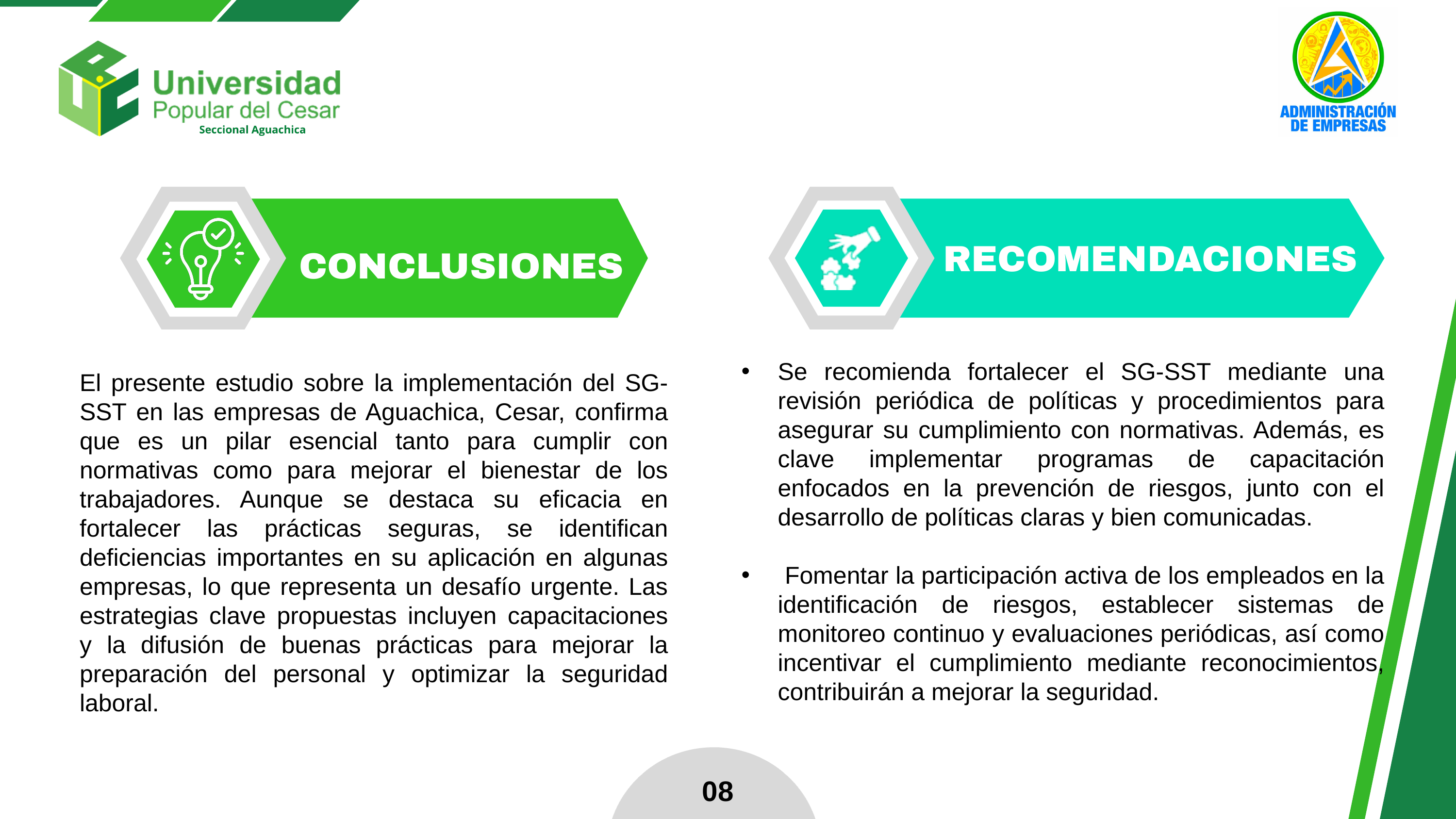

RECOMENDACIONES
CONCLUSIONES
Se recomienda fortalecer el SG-SST mediante una revisión periódica de políticas y procedimientos para asegurar su cumplimiento con normativas. Además, es clave implementar programas de capacitación enfocados en la prevención de riesgos, junto con el desarrollo de políticas claras y bien comunicadas.

 Fomentar la participación activa de los empleados en la identificación de riesgos, establecer sistemas de monitoreo continuo y evaluaciones periódicas, así como incentivar el cumplimiento mediante reconocimientos, contribuirán a mejorar la seguridad.
El presente estudio sobre la implementación del SG-SST en las empresas de Aguachica, Cesar, confirma que es un pilar esencial tanto para cumplir con normativas como para mejorar el bienestar de los trabajadores. Aunque se destaca su eficacia en fortalecer las prácticas seguras, se identifican deficiencias importantes en su aplicación en algunas empresas, lo que representa un desafío urgente. Las estrategias clave propuestas incluyen capacitaciones y la difusión de buenas prácticas para mejorar la preparación del personal y optimizar la seguridad laboral.

08